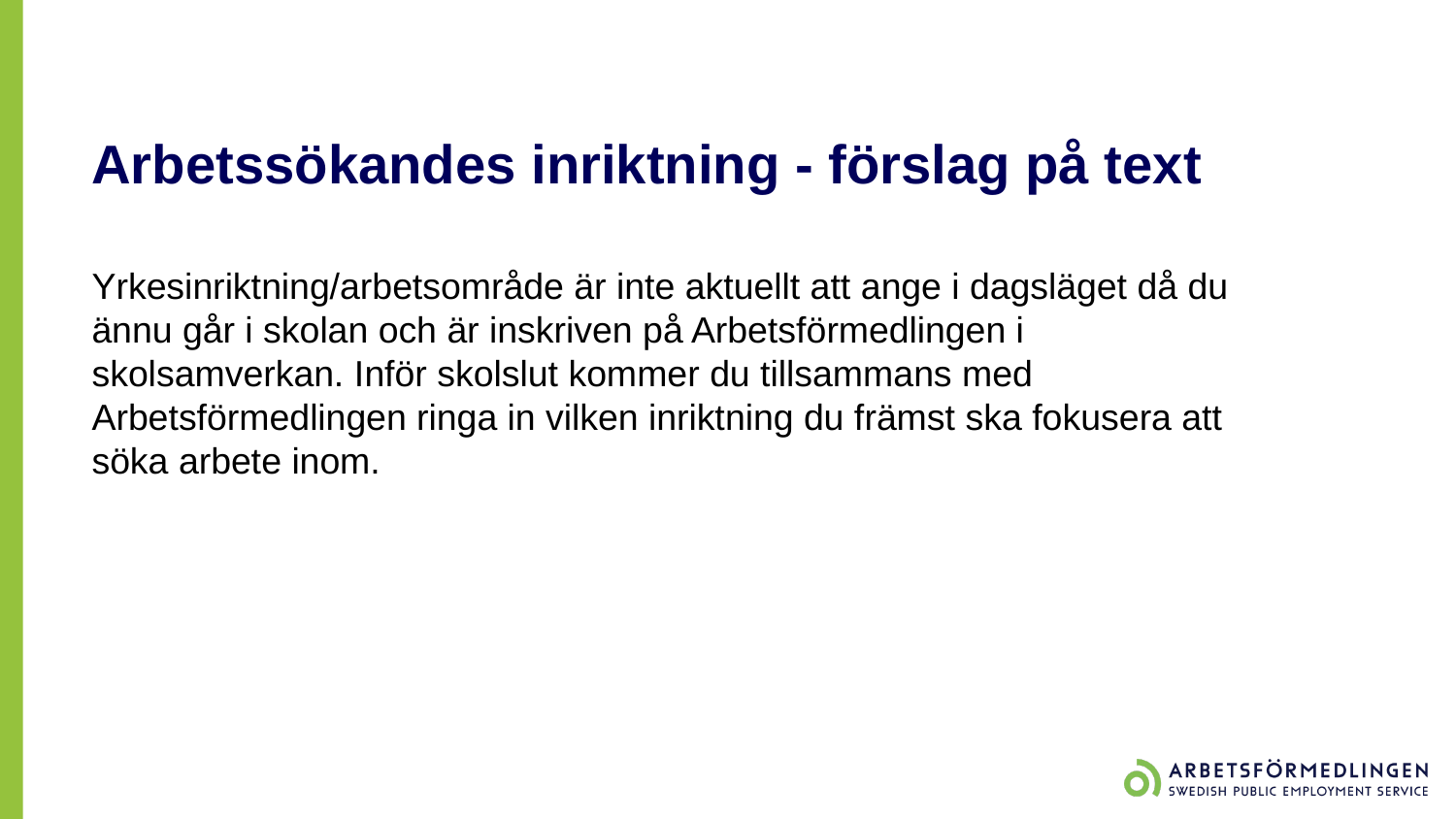

# Arbetssökandes inriktning - förslag på text
Yrkesinriktning/arbetsområde är inte aktuellt att ange i dagsläget då du ännu går i skolan och är inskriven på Arbetsförmedlingen i skolsamverkan. Inför skolslut kommer du tillsammans med Arbetsförmedlingen ringa in vilken inriktning du främst ska fokusera att söka arbete inom.